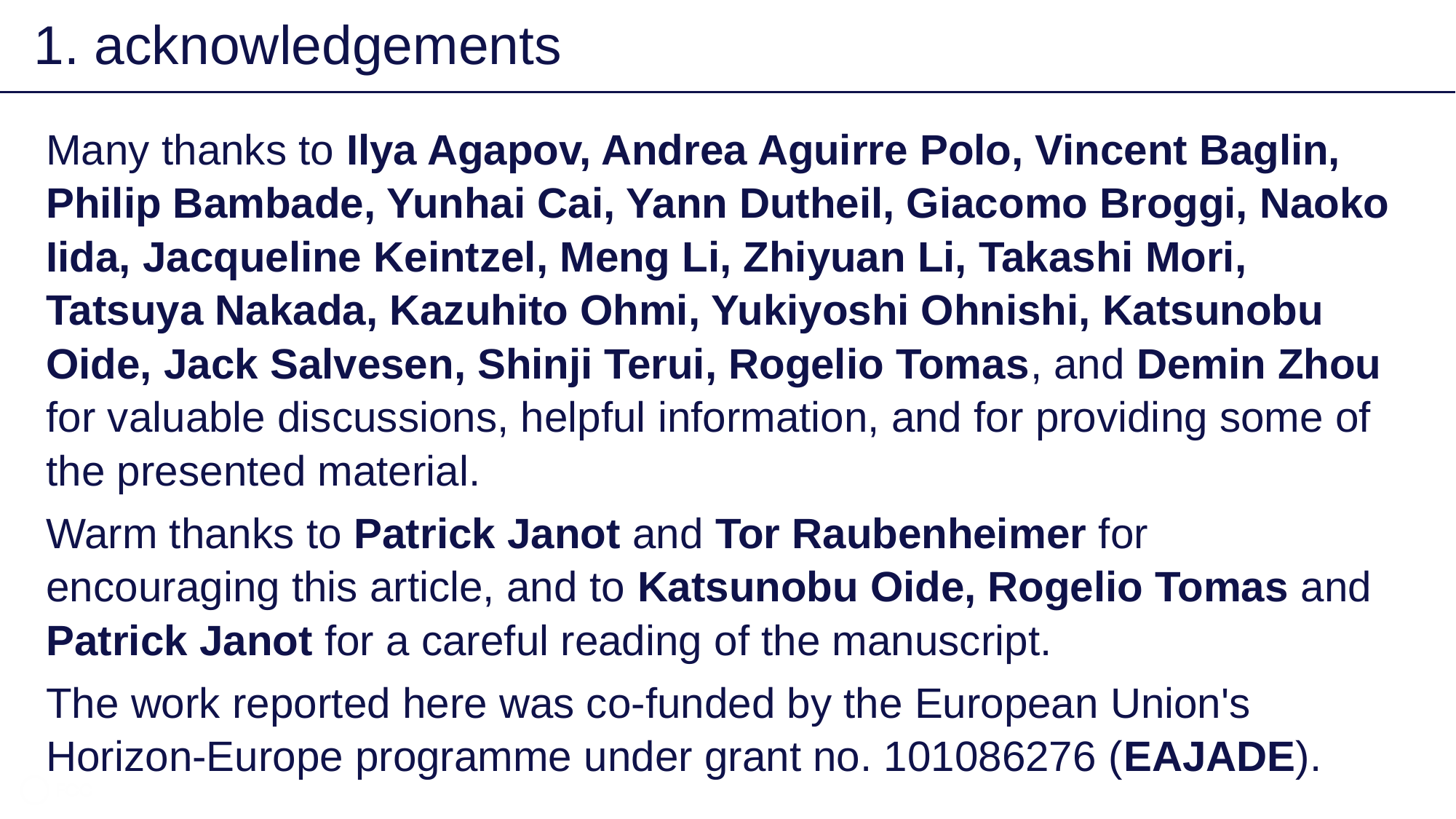

1. acknowledgements
3
Many thanks to Ilya Agapov, Andrea Aguirre Polo, Vincent Baglin, Philip Bambade, Yunhai Cai, Yann Dutheil, Giacomo Broggi, Naoko Iida, Jacqueline Keintzel, Meng Li, Zhiyuan Li, Takashi Mori, Tatsuya Nakada, Kazuhito Ohmi, Yukiyoshi Ohnishi, Katsunobu Oide, Jack Salvesen, Shinji Terui, Rogelio Tomas, and Demin Zhou for valuable discussions, helpful information, and for providing some of the presented material.
Warm thanks to Patrick Janot and Tor Raubenheimer for encouraging this article, and to Katsunobu Oide, Rogelio Tomas and Patrick Janot for a careful reading of the manuscript.
The work reported here was co-funded by the European Union's Horizon-Europe programme under grant no. 101086276 (EAJADE).